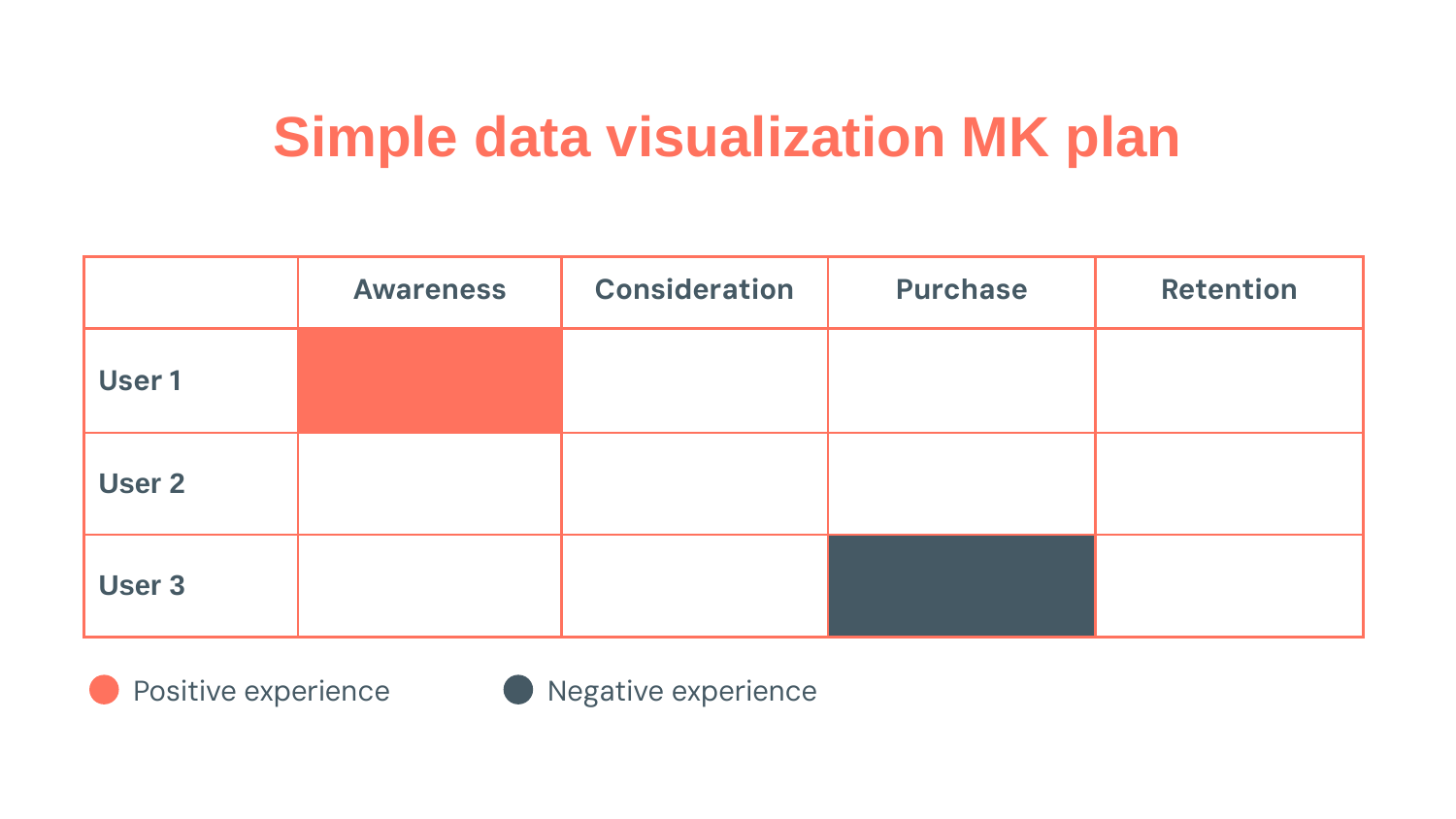

# Simple data visualization MK plan
|  | Awareness | Consideration | Purchase | Retention |
| --- | --- | --- | --- | --- |
| User 1 |  |  |  |  |
| User 2 |  |  |  |  |
| User 3 |  |  |  |  |
Positive experience
Negative experience